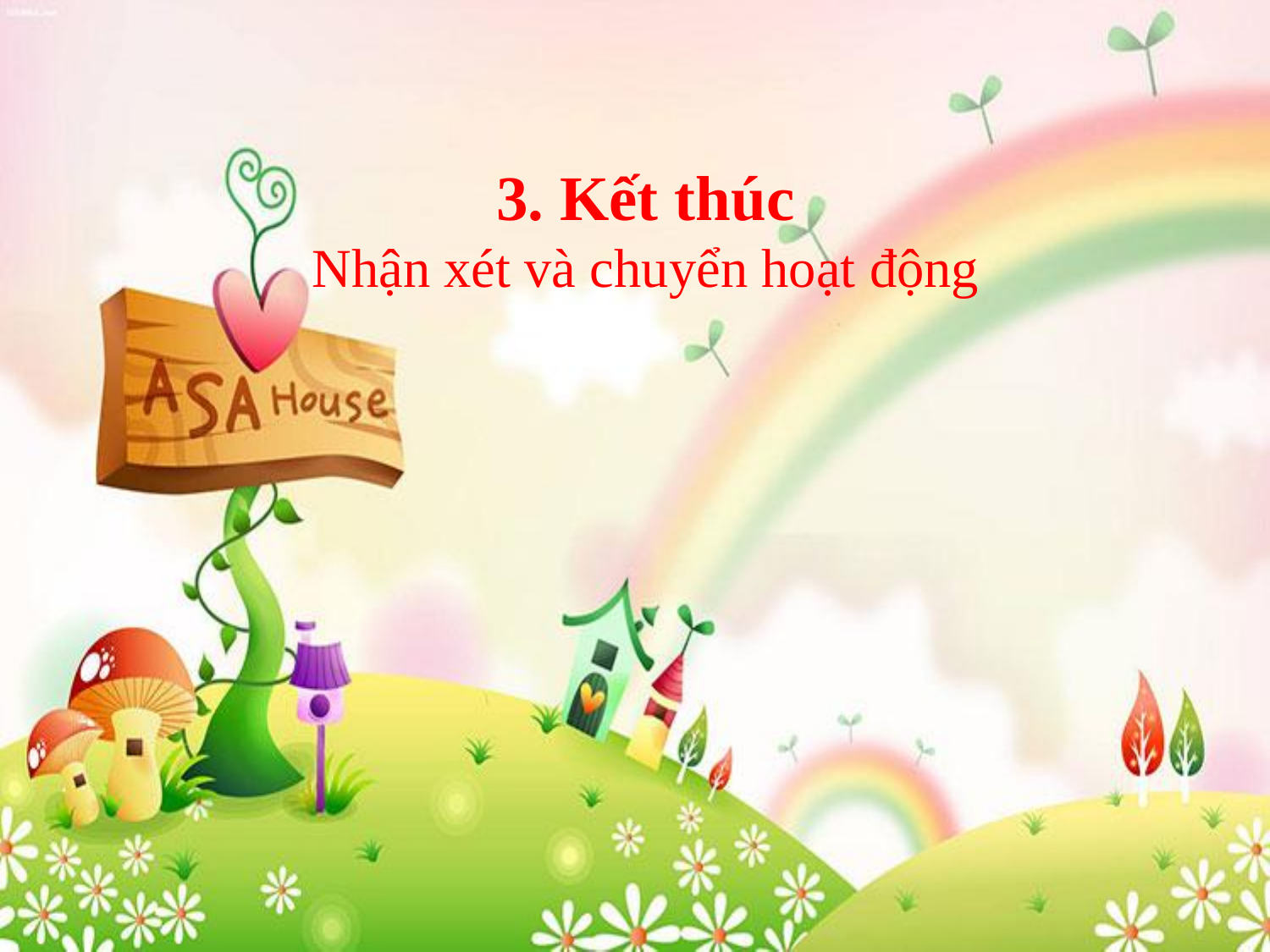

# 3. Kết thúc Nhận xét và chuyển hoạt động